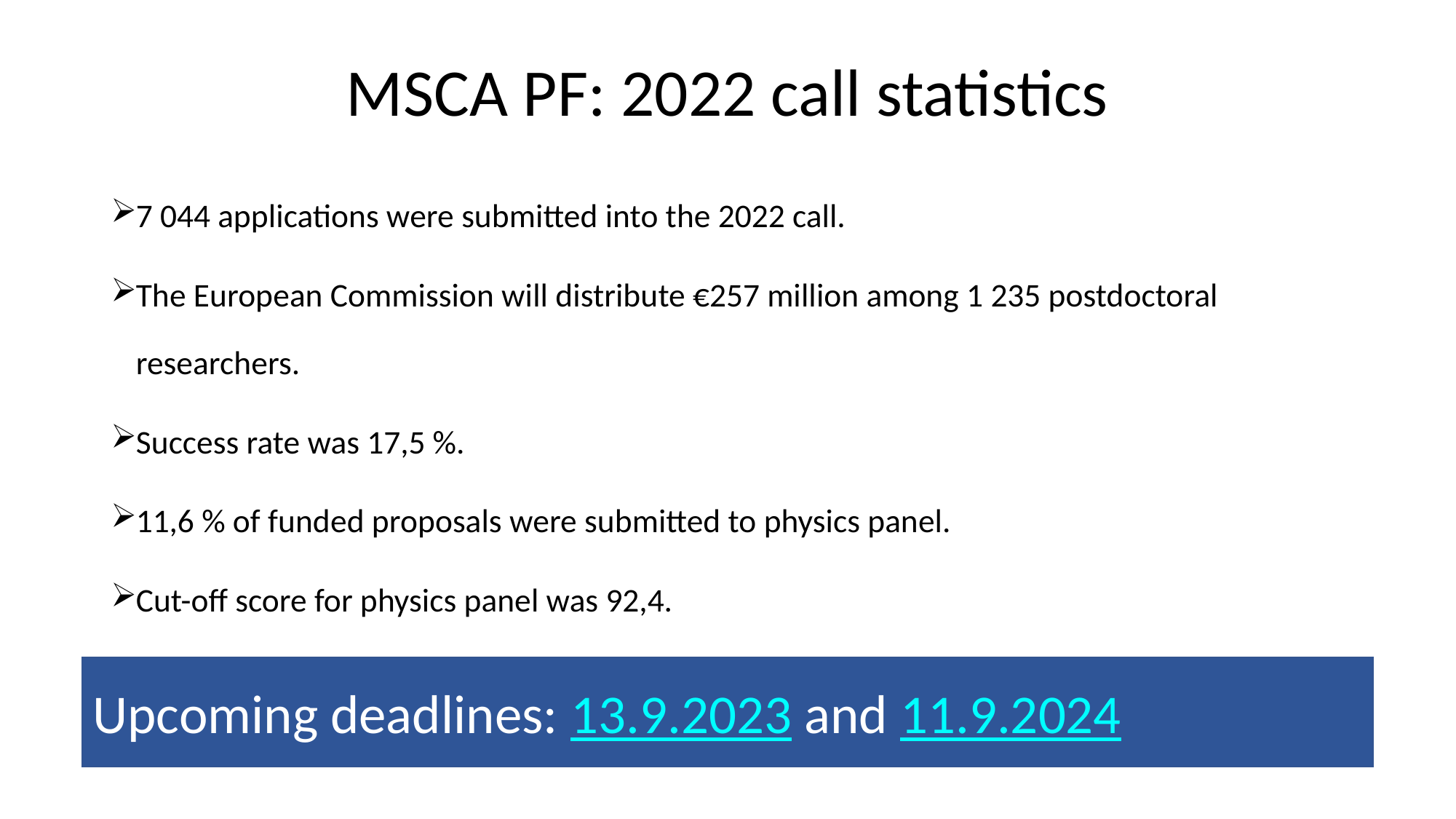

MSCA PF: 2022 call statistics
7 044 applications were submitted into the 2022 call.
The European Commission will distribute €257 million among 1 235 postdoctoral researchers.
Success rate was 17,5 %.
11,6 % of funded proposals were submitted to physics panel.
Cut-off score for physics panel was 92,4.

Upcoming deadlines: 13.9.2023 and 11.9.2024